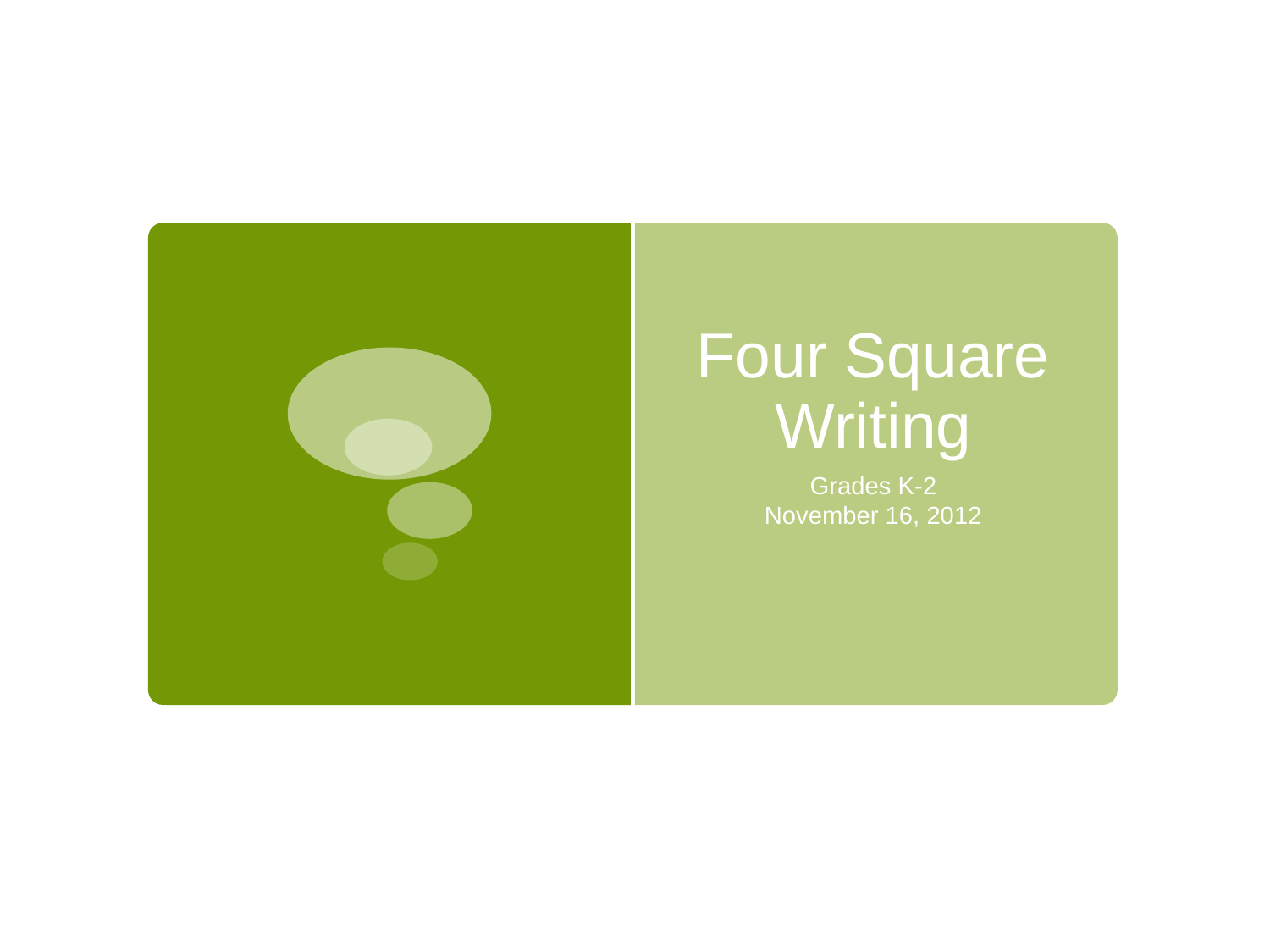

# Four Square Writing
Grades K-2
November 16, 2012